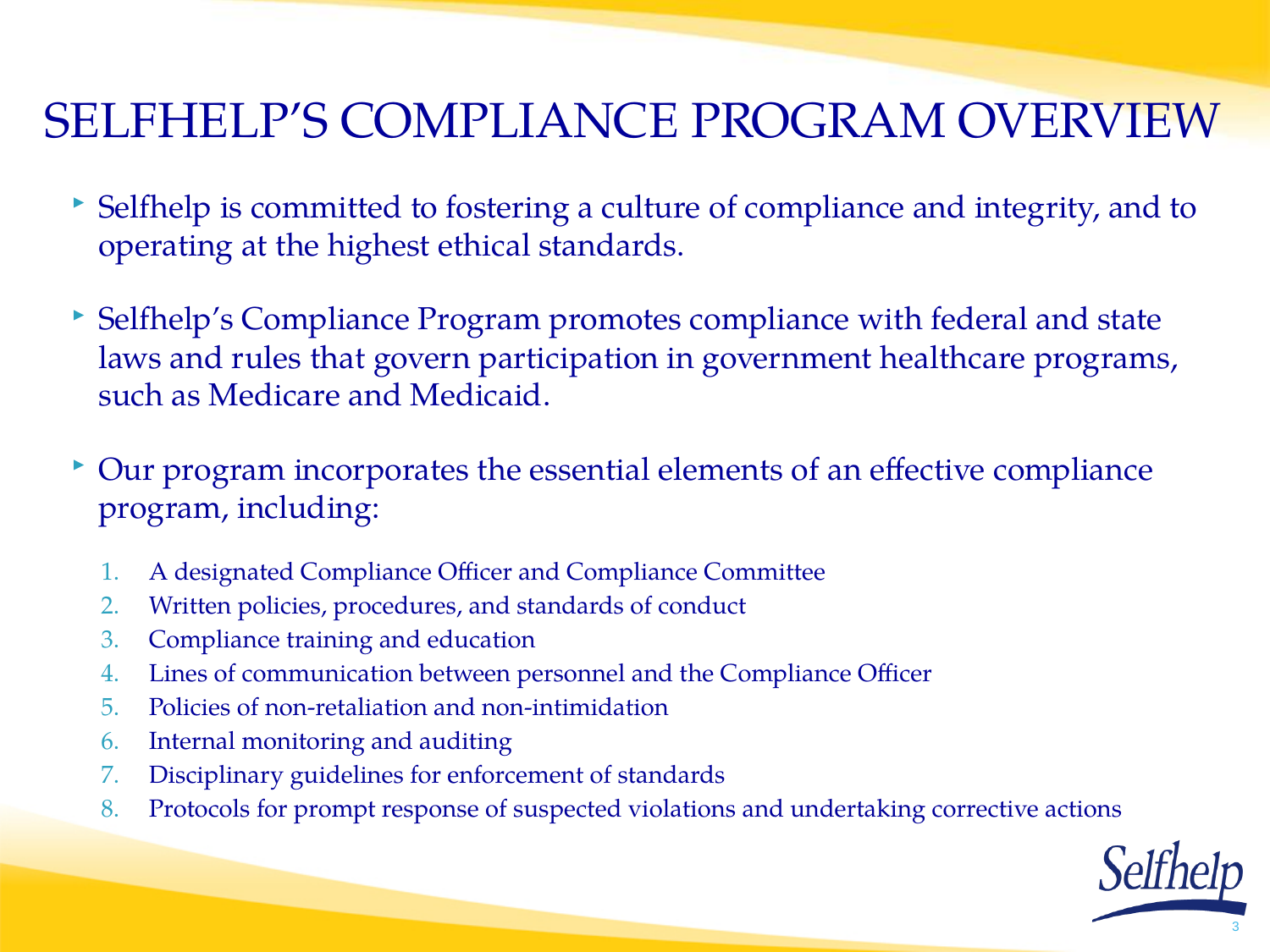

# SELFHELP’S COMPLIANCE PROGRAM OVERVIEW
Selfhelp is committed to fostering a culture of compliance and integrity, and to operating at the highest ethical standards.

Selfhelp’s Compliance Program promotes compliance with federal and state laws and rules that govern participation in government healthcare programs, such as Medicare and Medicaid.

Our program incorporates the essential elements of an effective compliance program, including:

A designated Compliance Officer and Compliance Committee
Written policies, procedures, and standards of conduct
Compliance training and education
Lines of communication between personnel and the Compliance Officer
Policies of non-retaliation and non-intimidation
Internal monitoring and auditing
Disciplinary guidelines for enforcement of standards
Protocols for prompt response of suspected violations and undertaking corrective actions
3